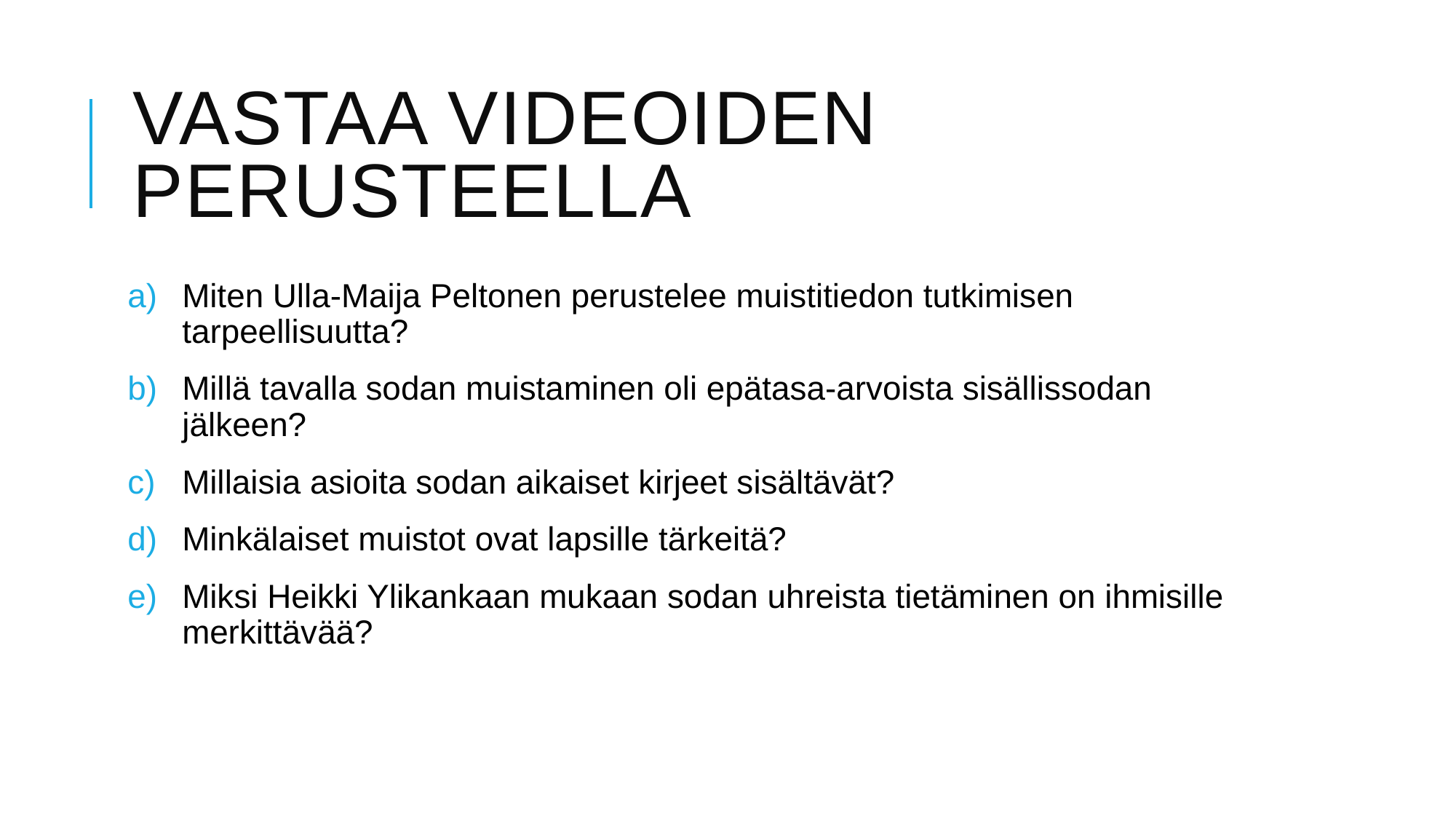

# Vastaa videoiden perusteella
Miten Ulla-Maija Peltonen perustelee muistitiedon tutkimisen tarpeellisuutta?
Millä tavalla sodan muistaminen oli epätasa-arvoista sisällissodan jälkeen?
Millaisia asioita sodan aikaiset kirjeet sisältävät?
Minkälaiset muistot ovat lapsille tärkeitä?
Miksi Heikki Ylikankaan mukaan sodan uhreista tietäminen on ihmisille merkittävää?